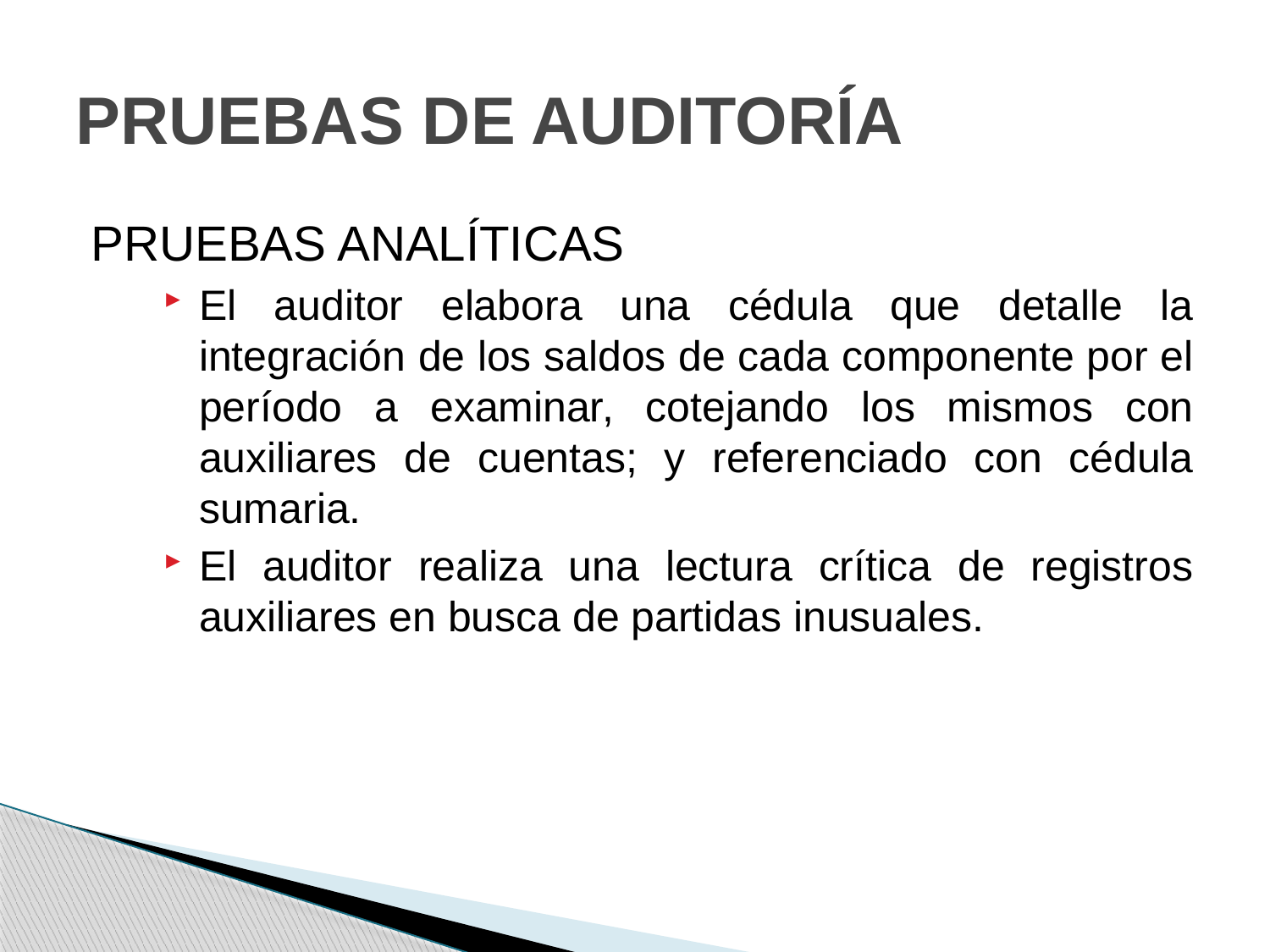

# PRUEBAS DE AUDITORÍA
PRUEBAS ANALÍTICAS
El auditor elabora una cédula que detalle la integración de los saldos de cada componente por el período a examinar, cotejando los mismos con auxiliares de cuentas; y referenciado con cédula sumaria.
El auditor realiza una lectura crítica de registros auxiliares en busca de partidas inusuales.